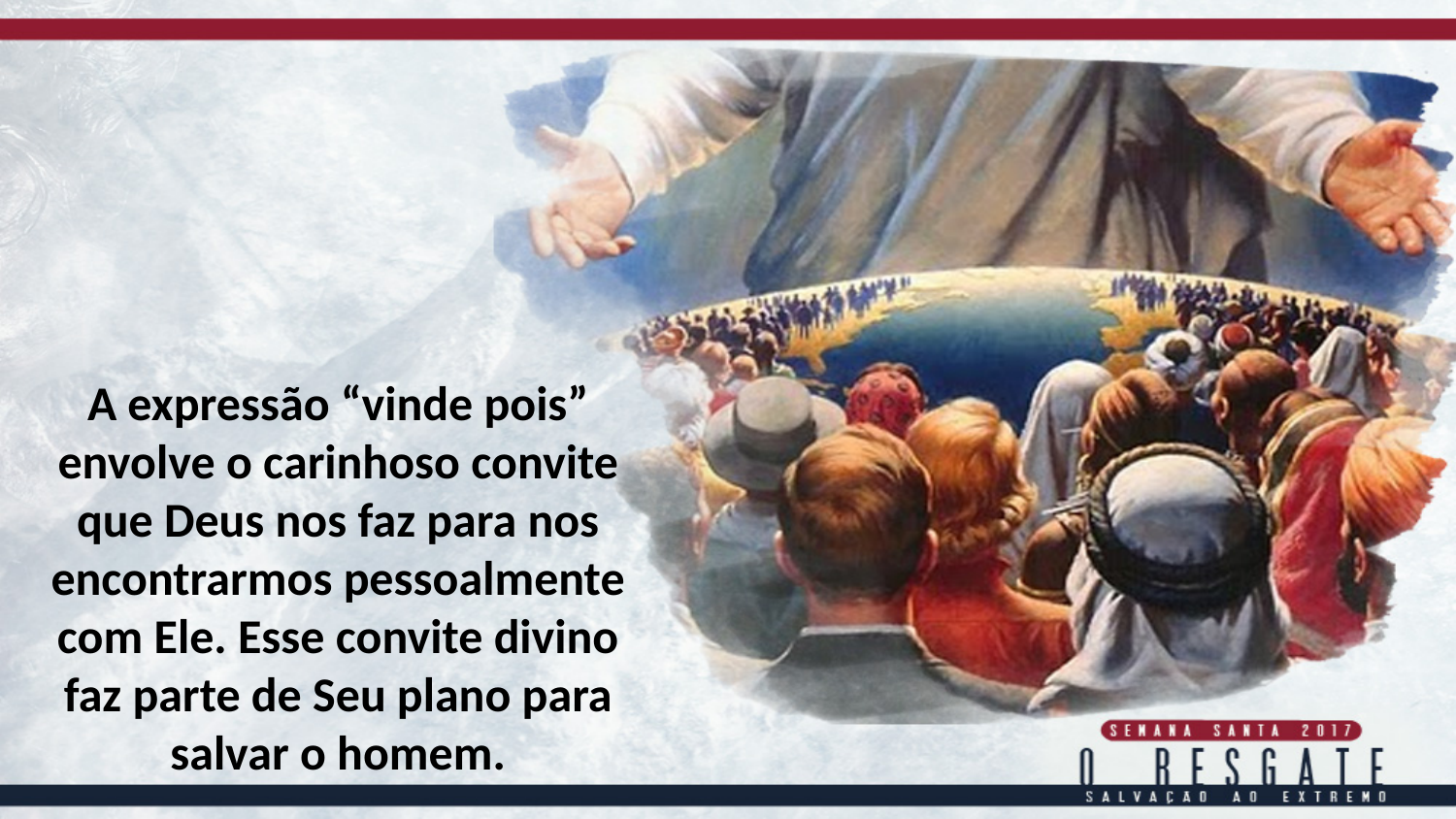

A expressão “vinde pois” envolve o carinhoso convite que Deus nos faz para nos encontrarmos pessoalmente com Ele. Esse convite divino faz parte de Seu plano para salvar o homem.